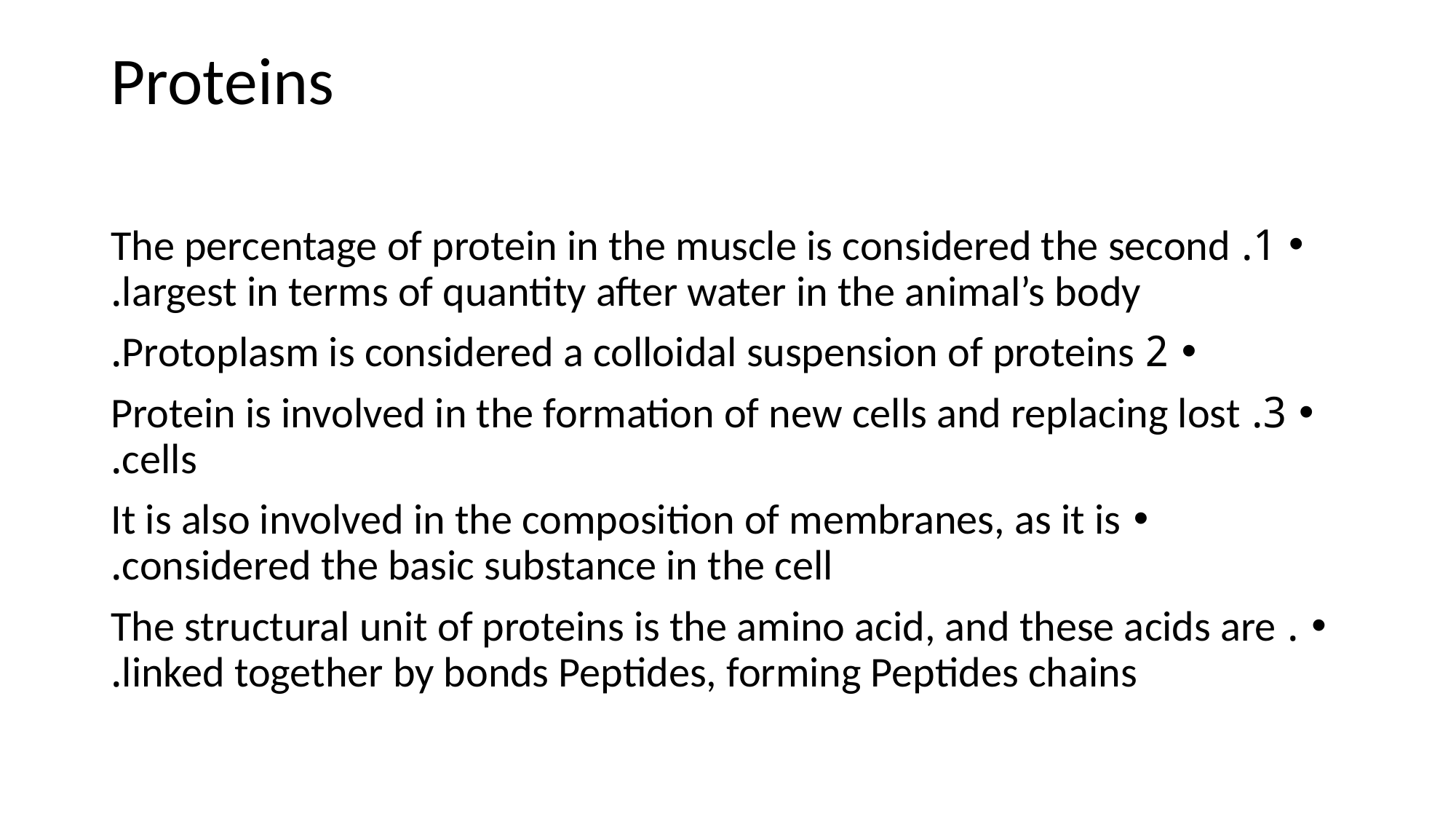

# Proteins
1. The percentage of protein in the muscle is considered the second largest in terms of quantity after water in the animal’s body.
2 Protoplasm is considered a colloidal suspension of proteins.
3. Protein is involved in the formation of new cells and replacing lost cells.
It is also involved in the composition of membranes, as it is considered the basic substance in the cell.
. The structural unit of proteins is the amino acid, and these acids are linked together by bonds Peptides, forming Peptides chains.